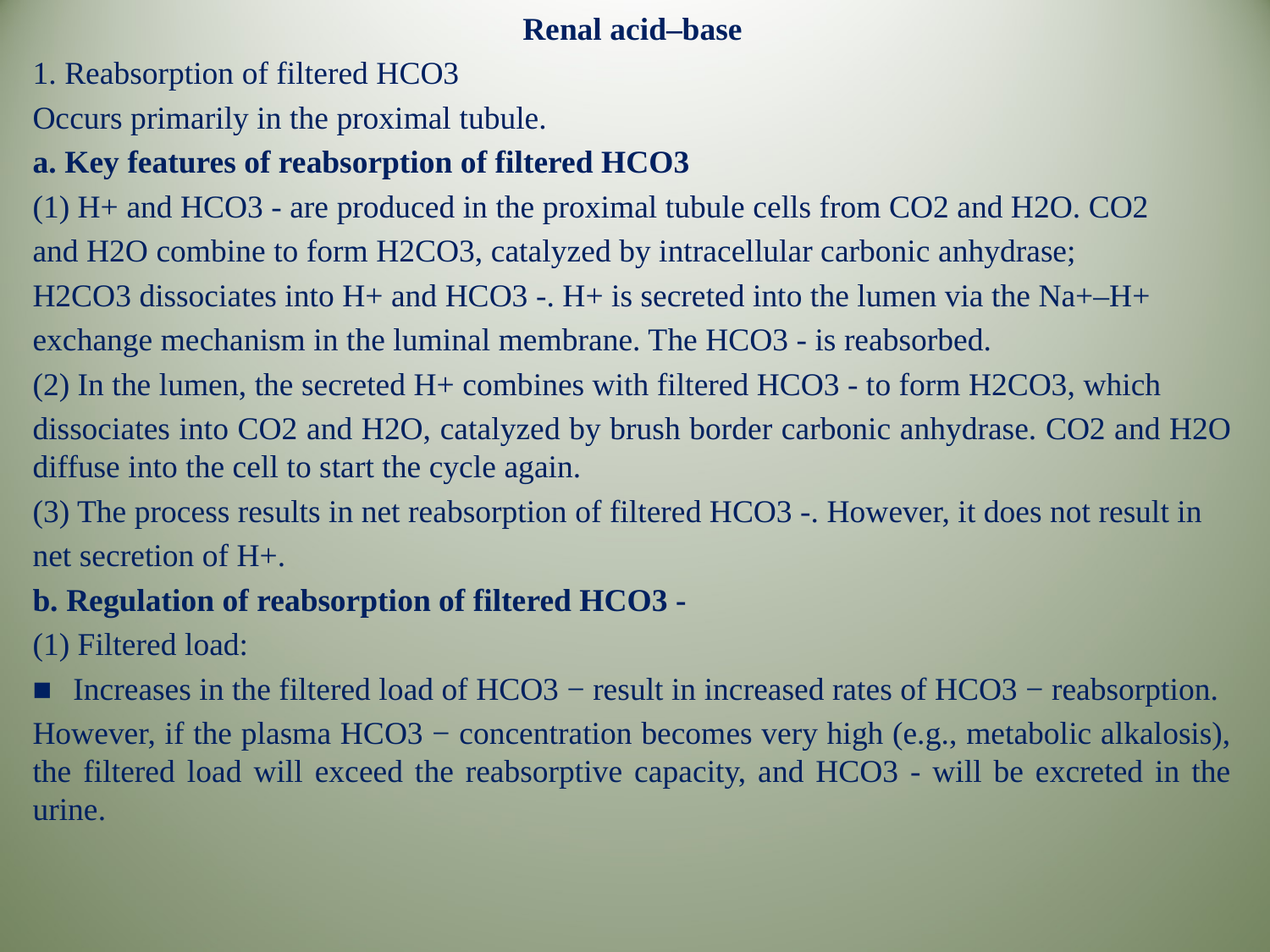

Renal acid–base
1. Reabsorption of filtered HCO3
Occurs primarily in the proximal tubule.
a. Key features of reabsorption of filtered HCO3
(1) H+ and HCO3 - are produced in the proximal tubule cells from CO2 and H2O. CO2
and H2O combine to form H2CO3, catalyzed by intracellular carbonic anhydrase;
H2CO3 dissociates into H+ and HCO3 -. H+ is secreted into the lumen via the Na+–H+
exchange mechanism in the luminal membrane. The HCO3 - is reabsorbed.
(2) In the lumen, the secreted H+ combines with filtered HCO3 - to form H2CO3, which
dissociates into CO2 and H2O, catalyzed by brush border carbonic anhydrase. CO2 and H2O diffuse into the cell to start the cycle again.
(3) The process results in net reabsorption of filtered HCO3 -. However, it does not result in
net secretion of H+.
b. Regulation of reabsorption of filtered HCO3 -
(1) Filtered load:
■   Increases in the filtered load of HCO3 − result in increased rates of HCO3 − reabsorption.
However, if the plasma HCO3 − concentration becomes very high (e.g., metabolic alkalosis), the filtered load will exceed the reabsorptive capacity, and HCO3 - will be excreted in the urine.